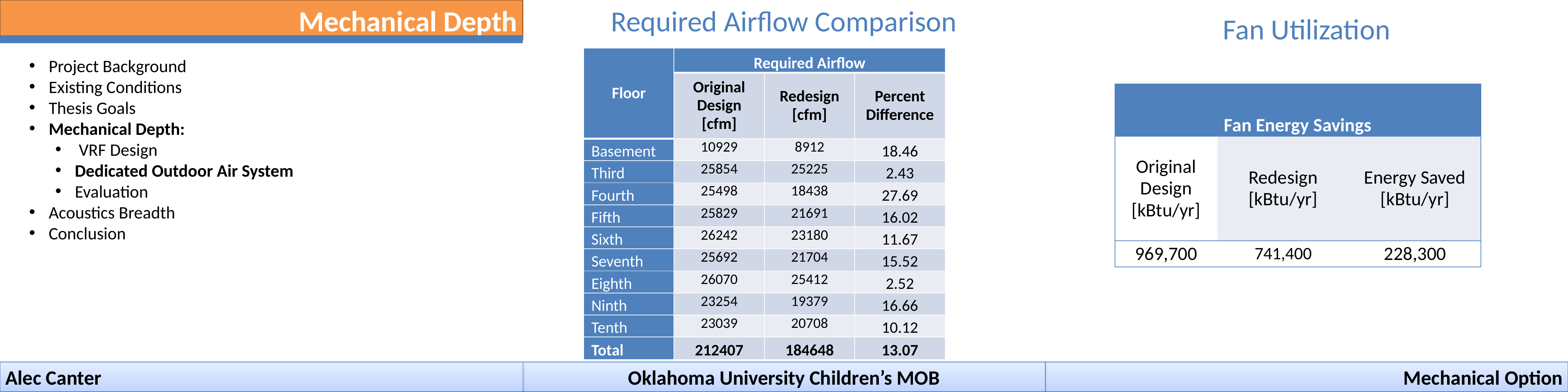

Mechanical Depth
Required Airflow Comparison
Fan Utilization
| Floor | Required Airflow |  |  |
| --- | --- | --- | --- |
|  | Original Design [cfm] | Redesign [cfm] | Percent Difference |
| Basement | 10929 | 8912 | 18.46 |
| Third | 25854 | 25225 | 2.43 |
| Fourth | 25498 | 18438 | 27.69 |
| Fifth | 25829 | 21691 | 16.02 |
| Sixth | 26242 | 23180 | 11.67 |
| Seventh | 25692 | 21704 | 15.52 |
| Eighth | 26070 | 25412 | 2.52 |
| Ninth | 23254 | 19379 | 16.66 |
| Tenth | 23039 | 20708 | 10.12 |
| Total | 212407 | 184648 | 13.07 |
Project Background
Existing Conditions
Thesis Goals
Mechanical Depth:
 VRF Design
Dedicated Outdoor Air System
Evaluation
Acoustics Breadth
Conclusion

| Fan Energy Savings |  |  |
| --- | --- | --- |
| Original Design [kBtu/yr] | Redesign [kBtu/yr] | Energy Saved [kBtu/yr] |
| 969,700 | 741,400 | 228,300 |
Alec Canter
Oklahoma University Children’s MOB
Mechanical Option